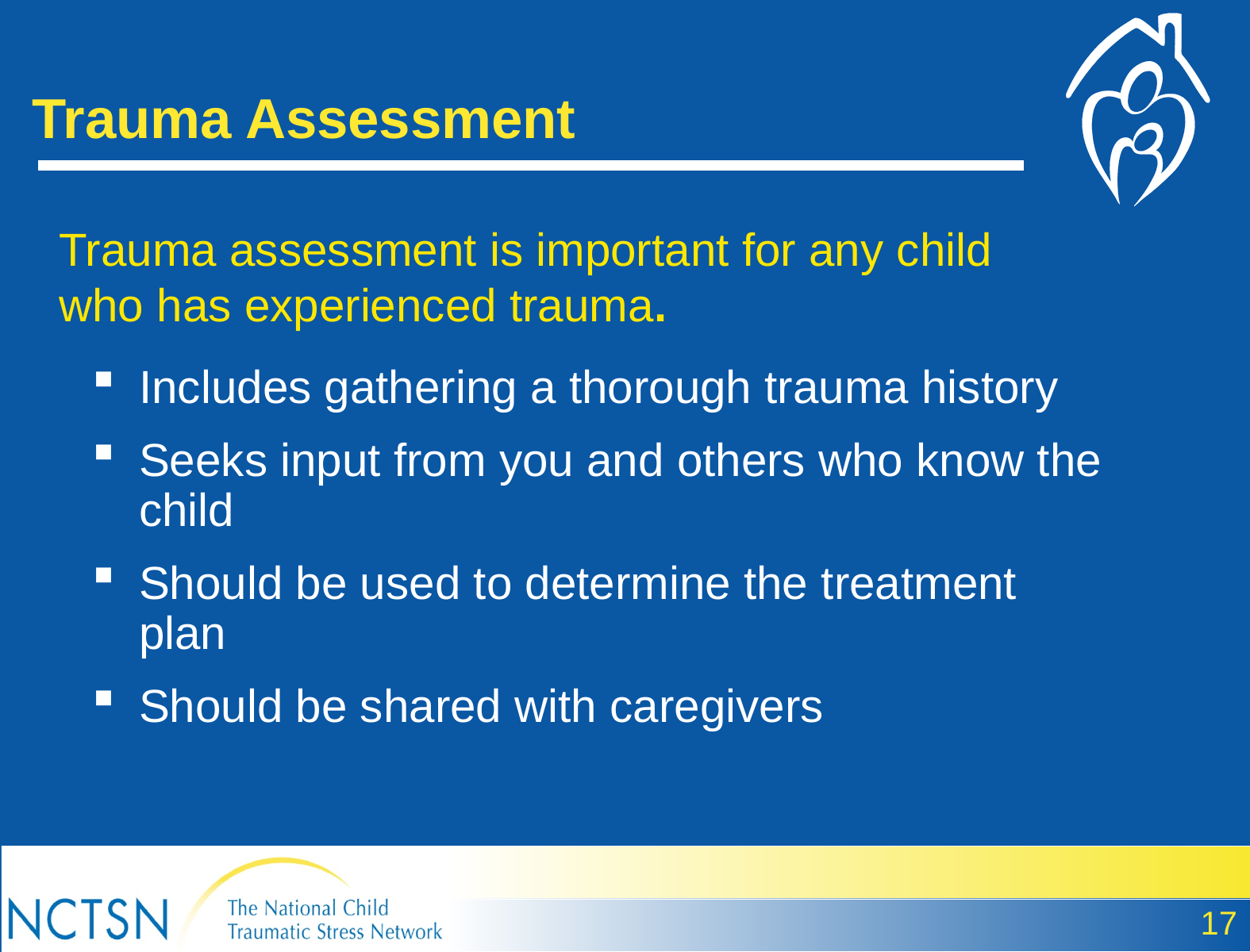

# Trauma Assessment
Trauma assessment is important for any child who has experienced trauma.
Includes gathering a thorough trauma history
Seeks input from you and others who know the child
Should be used to determine the treatment plan
Should be shared with caregivers

17